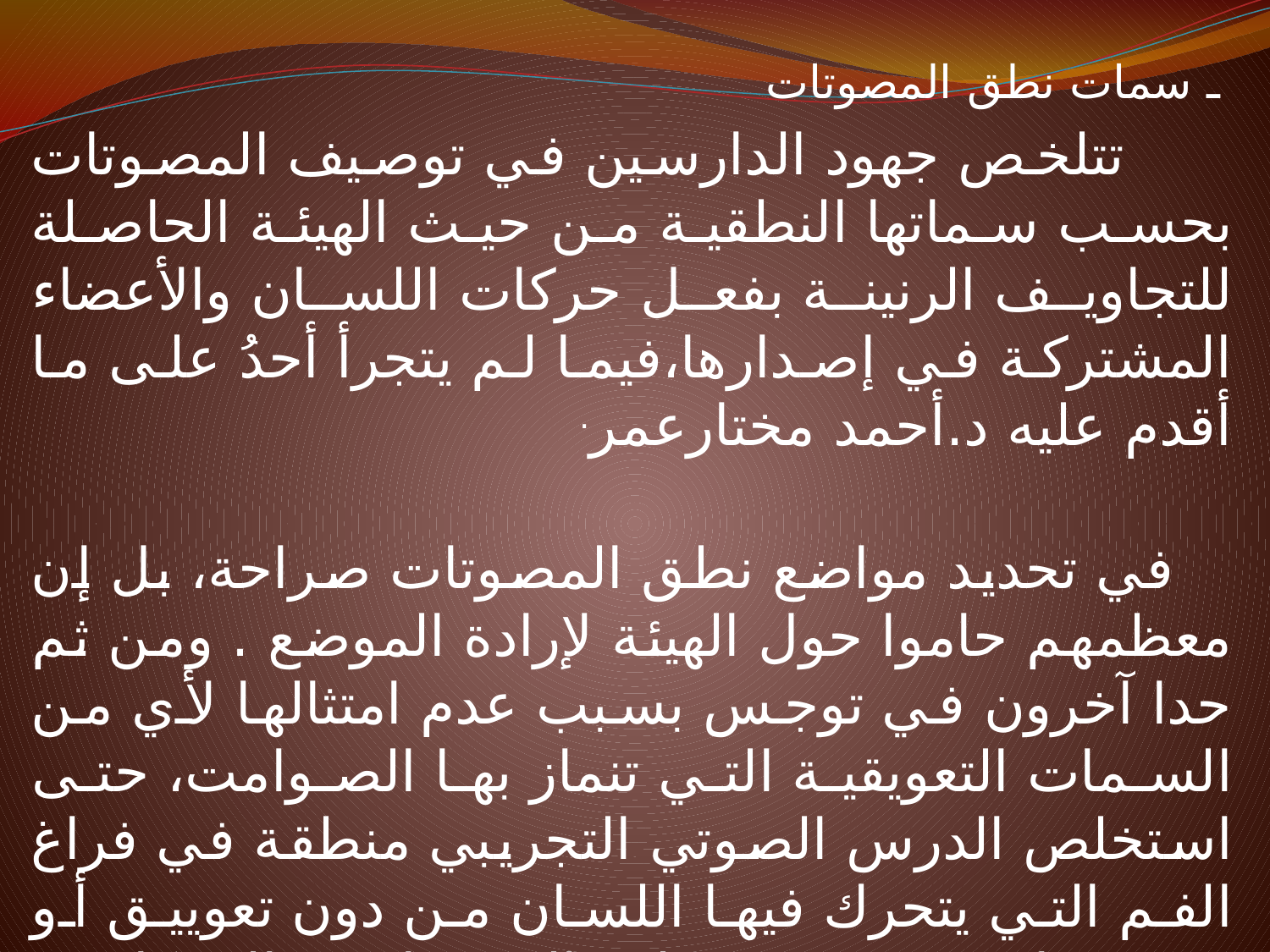

ـ سمات نطق المصوتات
      تتلخص جهود الدارسين في توصيف المصوتات بحسب سماتها النطقية من حيث الهيئة الحاصلة للتجاويف الرنينة بفعل حركات اللسان والأعضاء المشتركة في إصدارها،فيما لم يتجرأ أحدُ على ما أقدم عليه د.أحمد مختارعمر.

    في تحديد مواضع نطق المصوتات صراحة، بل إن معظمهم حاموا حول الهيئة لإرادة الموضع . ومن ثم حدا آخرون في توجس بسبب عدم امتثالها لأي من السمات التعويقية التي تنماز بها الصوامت، حتى استخلص الدرس الصوتي التجريبي منطقة في فراغ الفم التي يتحرك فيها اللسان من دون تعوييق أو تضييق تام، وسميت بمنطقة المصوتات  »الحركات»